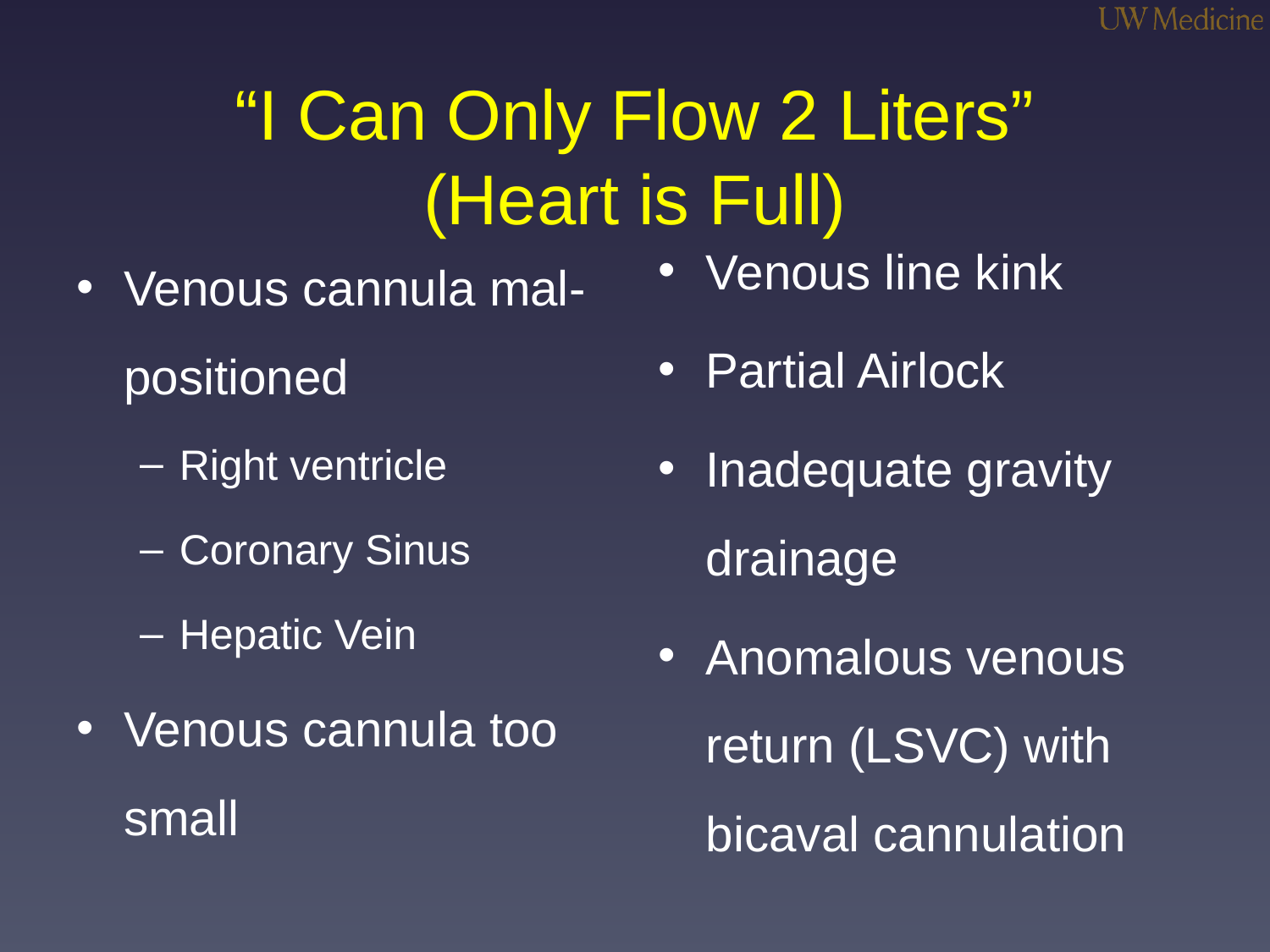

# “I Can Only Flow 2 Liters” (Heart is Full)
Venous cannula mal-positioned
Right ventricle
Coronary Sinus
Hepatic Vein
Venous cannula too small
Venous line kink
Partial Airlock
Inadequate gravity drainage
Anomalous venous return (LSVC) with bicaval cannulation